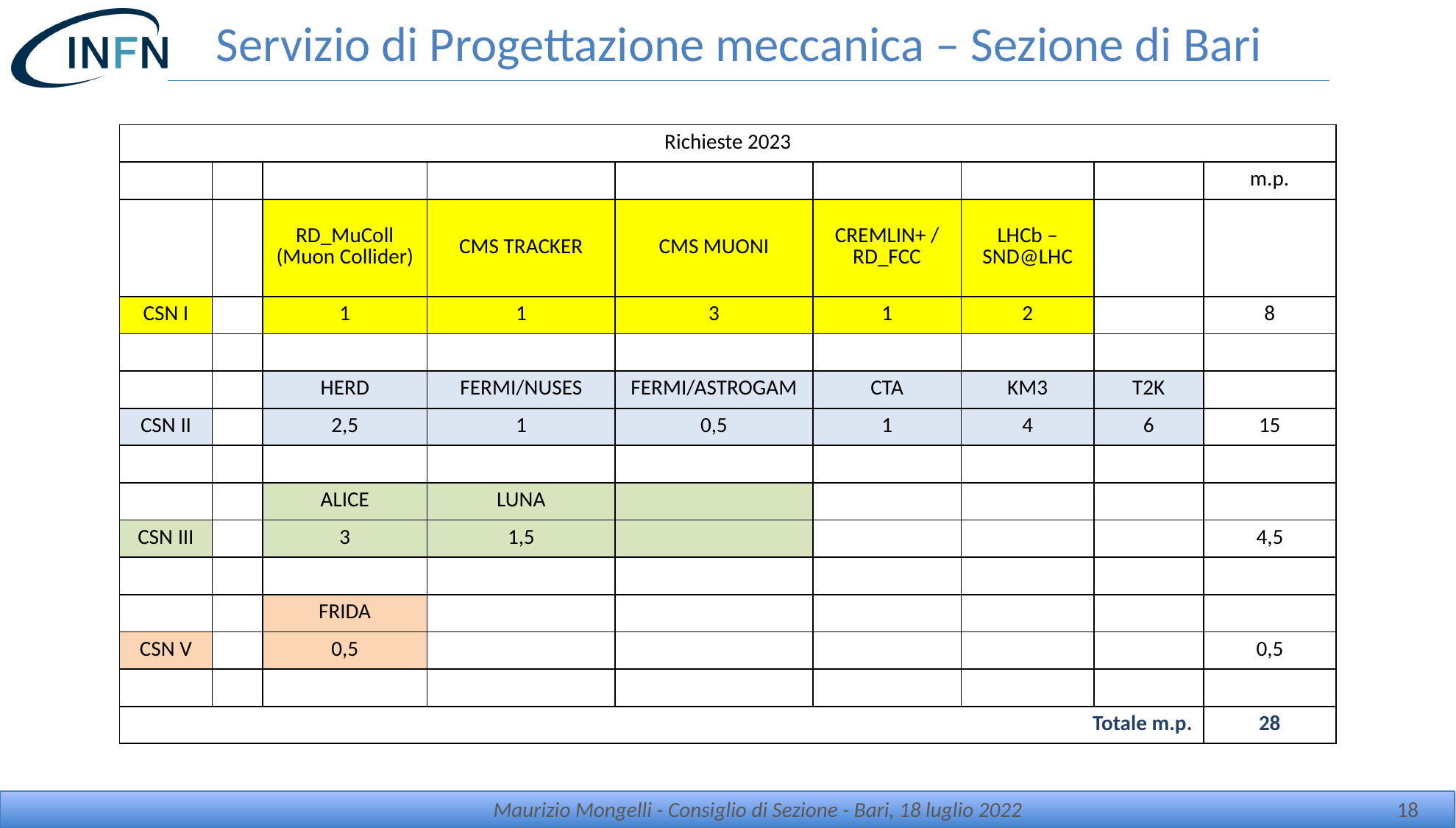

# Servizio di Progettazione meccanica – Sezione di Bari
| Richieste 2023 |  |  |  |  |  |  |  |  |
| --- | --- | --- | --- | --- | --- | --- | --- | --- |
|  |  |  |  |  |  |  |  | m.p. |
|  |  | RD\_MuColl (Muon Collider) | CMS TRACKER | CMS MUONI | CREMLIN+ / RD\_FCC | LHCb – SND@LHC |  |  |
| CSN I |  | 1 | 1 | 3 | 1 | 2 |  | 8 |
|  |  |  |  |  |  |  |  |  |
|  |  | HERD | FERMI/NUSES | FERMI/ASTROGAM | CTA | KM3 | T2K |  |
| CSN II |  | 2,5 | 1 | 0,5 | 1 | 4 | 6 | 15 |
|  |  |  |  |  |  |  |  |  |
|  |  | ALICE | LUNA |  |  |  |  |  |
| CSN III |  | 3 | 1,5 |  |  |  |  | 4,5 |
|  |  |  |  |  |  |  |  |  |
|  |  | FRIDA |  |  |  |  |  |  |
| CSN V |  | 0,5 |  |  |  |  |  | 0,5 |
|  |  |  |  |  |  |  |  |  |
| Totale m.p. |  |  |  |  |  |  |  | 28 |
Maurizio Mongelli - Consiglio di Sezione - Bari, 18 luglio 2022
18